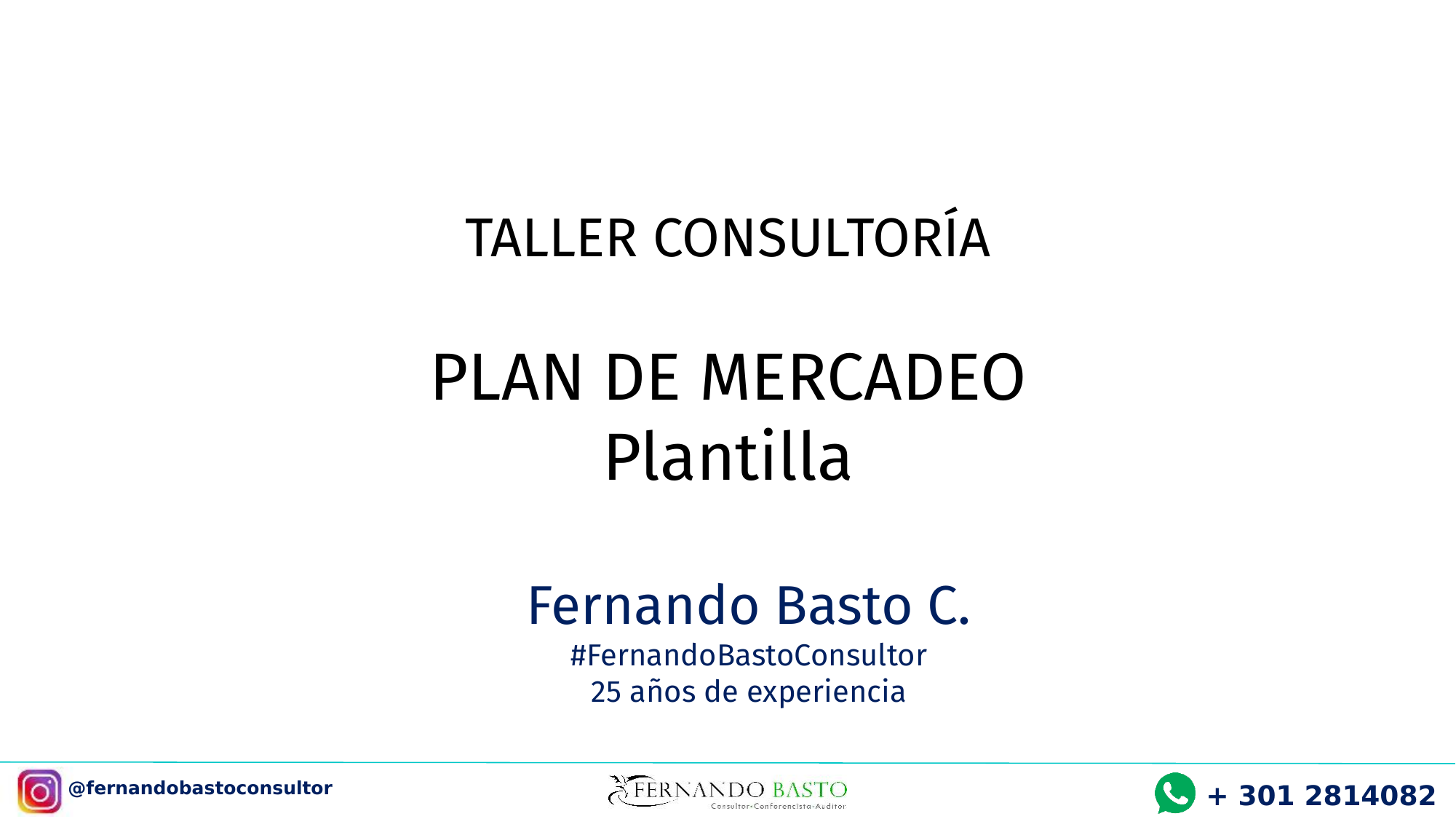

TALLER CONSULTORÍA

PLAN DE MERCADEO
Plantilla
Fernando Basto C.
#FernandoBastoConsultor
25 años de experiencia